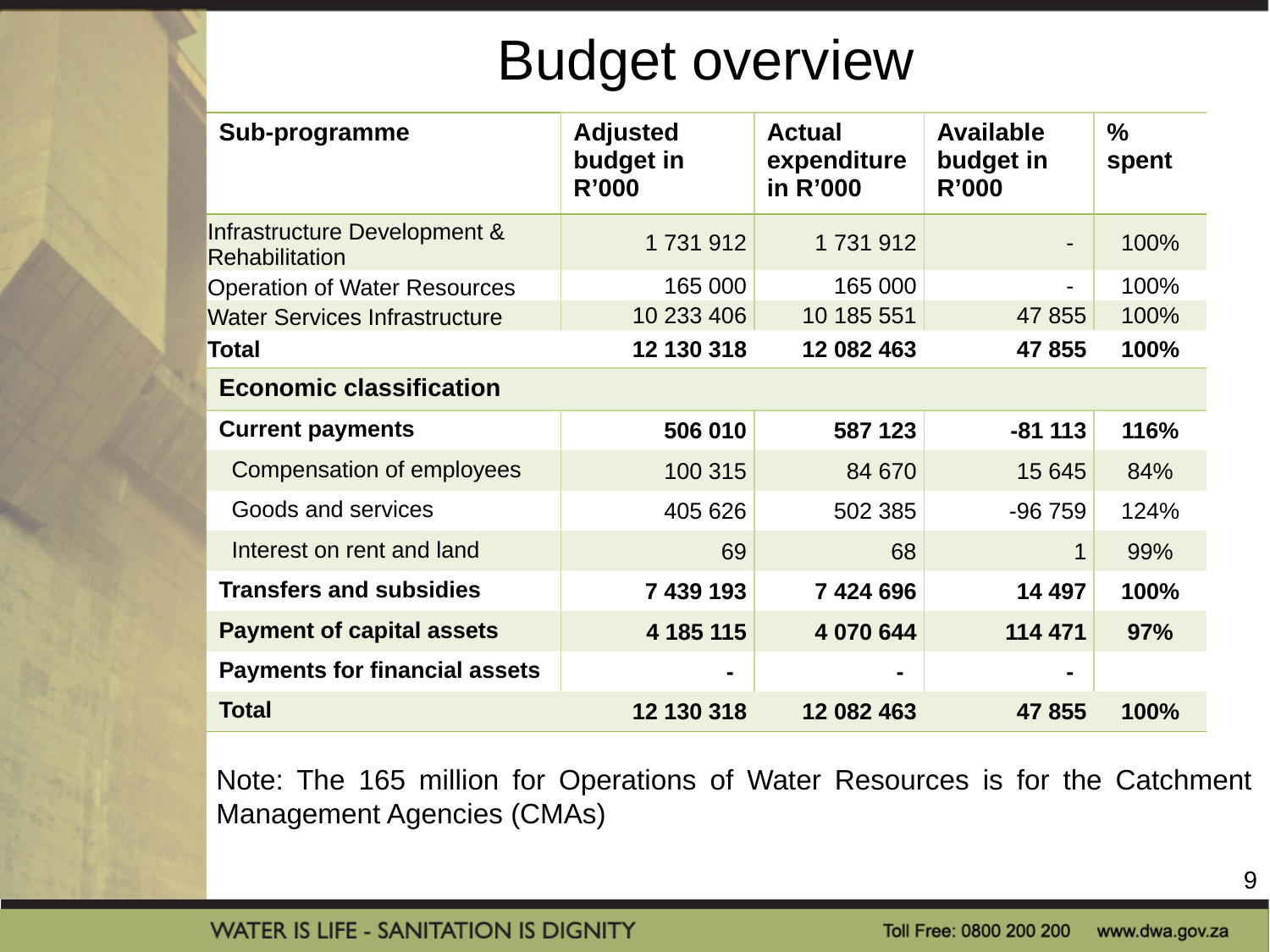

# Budget overview
| Sub-programme | Adjusted budget in R’000 | Actual expenditure in R’000 | Available budget in R’000 | % spent |
| --- | --- | --- | --- | --- |
| Infrastructure Development & Rehabilitation | 1 731 912 | 1 731 912 | - | 100% |
| Operation of Water Resources | 165 000 | 165 000 | - | 100% |
| Water Services Infrastructure | 10 233 406 | 10 185 551 | 47 855 | 100% |
| Total | 12 130 318 | 12 082 463 | 47 855 | 100% |
| Economic classification |  |  |  |  |
| Current payments | 506 010 | 587 123 | -81 113 | 116% |
| Compensation of employees | 100 315 | 84 670 | 15 645 | 84% |
| Goods and services | 405 626 | 502 385 | -96 759 | 124% |
| Interest on rent and land | 69 | 68 | 1 | 99% |
| Transfers and subsidies | 7 439 193 | 7 424 696 | 14 497 | 100% |
| Payment of capital assets | 4 185 115 | 4 070 644 | 114 471 | 97% |
| Payments for financial assets | - | - | - |  |
| Total | 12 130 318 | 12 082 463 | 47 855 | 100% |
Note: The 165 million for Operations of Water Resources is for the Catchment Management Agencies (CMAs)
9